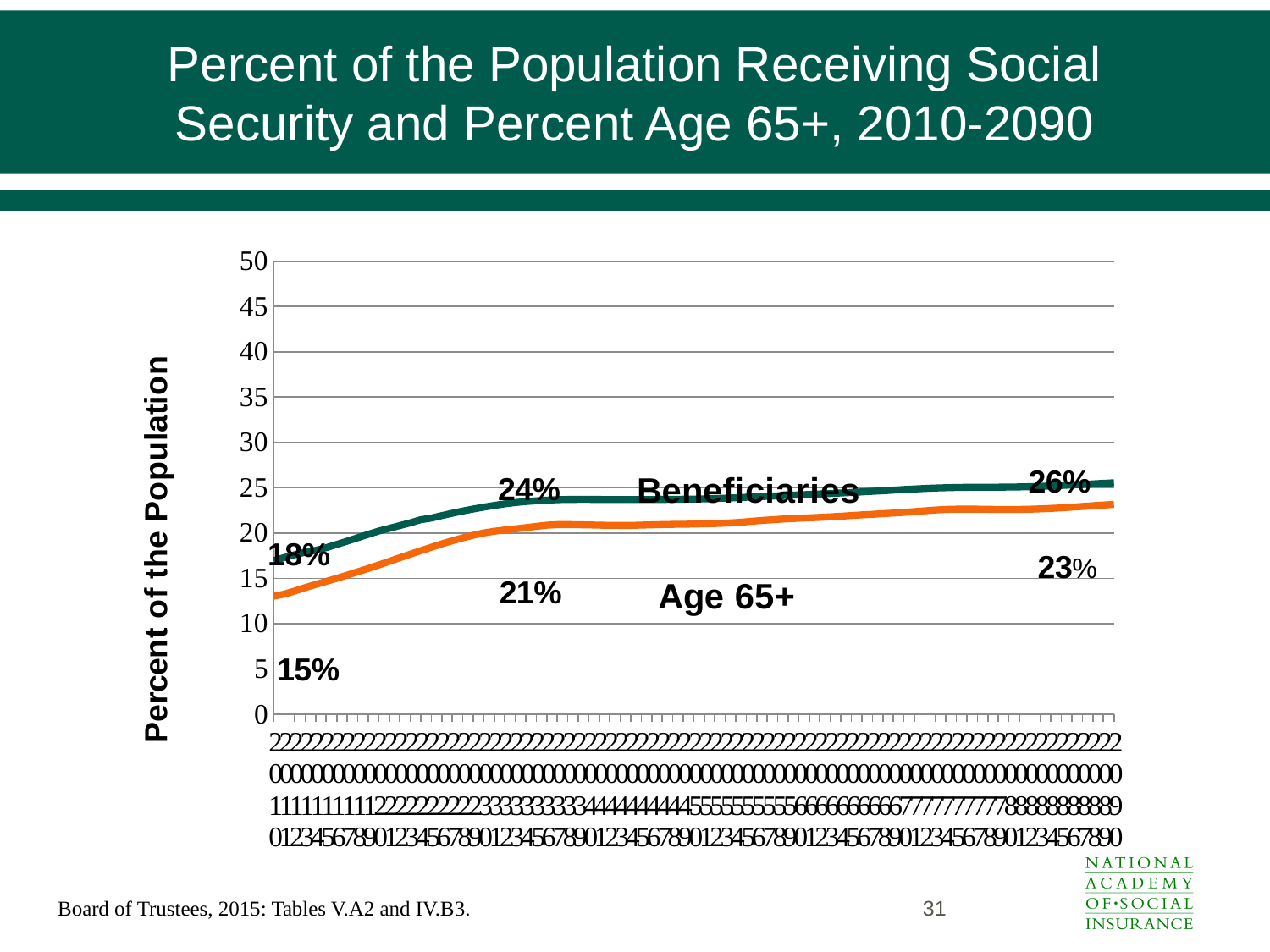

# Percent of the Population Receiving Social Security and Percent Age 65+, 2010-2090

### Chart

| Category |  |  |
|---|---|---|
| 2010 | 16.95013173348569 | 13.02606101006253 |
| 2011 | 17.28426203869535 | 13.243826148374241 |
| 2012 | 17.59602072331122 | 13.593251768184576 |
| 2013 | 17.877840511408714 | 13.969483458541372 |
| 2014 | 18.08542828383877 | 14.316987470436034 |
| 2015 | 18.38137580912838 | 14.653108216518774 |
| 2016 | 18.737463091036545 | 14.990577403369072 |
| 2017 | 19.106259491482106 | 15.346955959523056 |
| 2018 | 19.48110762190217 | 15.709782563356953 |
| 2019 | 19.853731096603585 | 16.081905863742083 |
| 2020 | 20.218246890332683 | 16.467347762267607 |
| 2021 | 20.51388289288022 | 16.857074147367577 |
| 2022 | 20.820721936651054 | 17.259569824541245 |
| 2023 | 21.124302471244732 | 17.654310443001936 |
| 2024 | 21.471325638651088 | 18.03751722268652 |
| 2025 | 21.64718337076889 | 18.425297850769322 |
| 2026 | 21.92136364520548 | 18.797918073467663 |
| 2027 | 22.18272179688017 | 19.144253469540857 |
| 2028 | 22.42719935166628 | 19.46643887373918 |
| 2029 | 22.65222958333446 | 19.761641325652647 |
| 2030 | 22.86004325135733 | 20.008477482025842 |
| 2031 | 23.047463754512247 | 20.19314835574483 |
| 2032 | 23.21671240907031 | 20.33653974259905 |
| 2033 | 23.36225866502135 | 20.462399275498548 |
| 2034 | 23.473502455767218 | 20.590805481125074 |
| 2035 | 23.5585201312601 | 20.73731754164682 |
| 2036 | 23.62965487989883 | 20.865155177842368 |
| 2037 | 23.682010750434127 | 20.9302205210622 |
| 2038 | 23.708266937142646 | 20.937261070250823 |
| 2039 | 23.717188584483075 | 20.919142222711677 |
| 2040 | 23.715039308877298 | 20.897032402747154 |
| 2041 | 23.70663420572122 | 20.86807668898356 |
| 2042 | 23.699141847551733 | 20.849066128218087 |
| 2043 | 23.69394876535922 | 20.84079678232185 |
| 2044 | 23.692357707312194 | 20.843252975892767 |
| 2045 | 23.696015852942054 | 20.872210549376124 |
| 2046 | 23.70288308785079 | 20.904803328946628 |
| 2047 | 23.711955784201248 | 20.933663964864227 |
| 2048 | 23.72169803209665 | 20.95715124434083 |
| 2049 | 23.732660288391923 | 20.96882275831033 |
| 2050 | 23.748432573258164 | 20.98903105635431 |
| 2051 | 23.771755466136625 | 21.01541668686673 |
| 2052 | 23.805122661042386 | 21.04325834833515 |
| 2053 | 23.846599194271004 | 21.087085514414966 |
| 2054 | 23.893439192663177 | 21.15289419248383 |
| 2055 | 23.94461081407914 | 21.242995415180847 |
| 2056 | 23.998265476828003 | 21.341743717092637 |
| 2057 | 24.052418308669864 | 21.43197460221619 |
| 2058 | 24.1054680255148 | 21.509852118446112 |
| 2059 | 24.157414958674025 | 21.572934460285232 |
| 2060 | 24.208910442033282 | 21.627882636151128 |
| 2061 | 24.2603550295858 | 21.680278912131566 |
| 2062 | 24.31277851767535 | 21.731867260837713 |
| 2063 | 24.366733710521896 | 21.790323209481837 |
| 2064 | 24.420937776063212 | 21.85701665681304 |
| 2065 | 24.477823547187295 | 21.931297415076035 |
| 2066 | 24.538197114297343 | 22.004161201320727 |
| 2067 | 24.601109330259867 | 22.067748383727416 |
| 2068 | 24.665963077240228 | 22.13460965351582 |
| 2069 | 24.73301035839512 | 22.205642247263174 |
| 2070 | 24.801277155088197 | 22.27894026324671 |
| 2071 | 24.86422923983847 | 22.361228689461264 |
| 2072 | 24.918308383925282 | 22.453587059607923 |
| 2073 | 24.964292286257564 | 22.542082526441224 |
| 2074 | 25.001090493513743 | 22.603967651600424 |
| 2075 | 25.026762817380952 | 22.63493779952099 |
| 2076 | 25.041509923466077 | 22.641501275565343 |
| 2077 | 25.049456569705235 | 22.631197139591304 |
| 2078 | 25.054655818379793 | 22.61529162629996 |
| 2079 | 25.06082465425986 | 22.601161003926933 |
| 2080 | 25.070712866447774 | 22.596240689384032 |
| 2081 | 25.087023960420762 | 22.604434042715273 |
| 2082 | 25.113469229504947 | 22.627049715747464 |
| 2083 | 25.149605109654473 | 22.664649550555183 |
| 2084 | 25.194890942559674 | 22.71599933974229 |
| 2085 | 25.247338317204758 | 22.779260825147674 |
| 2086 | 25.30437016716532 | 22.852833191059098 |
| 2087 | 25.364431486880473 | 22.933856587827727 |
| 2088 | 25.426250190060937 | 23.015661021685446 |
| 2089 | 25.488065641529303 | 23.09219074511729 |
| 2090 | 25.548602436693443 | 23.163666818136427 |
31
Board of Trustees, 2015: Tables V.A2 and IV.B3.